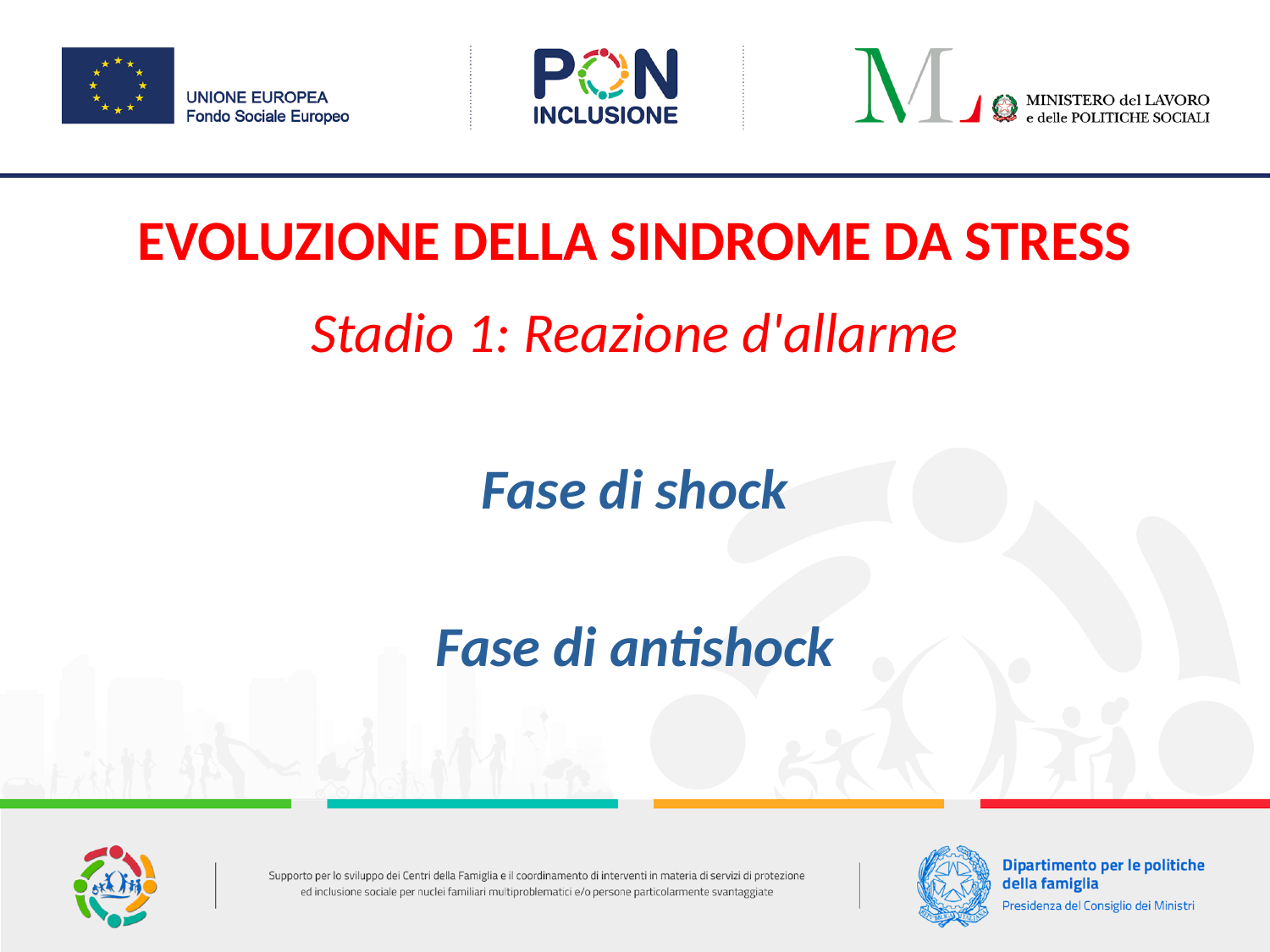

EVOLUZIONE DELLA SINDROME DA STRESS
Stadio 1: Reazione d'allarme

Fase di shock

Fase di antishock